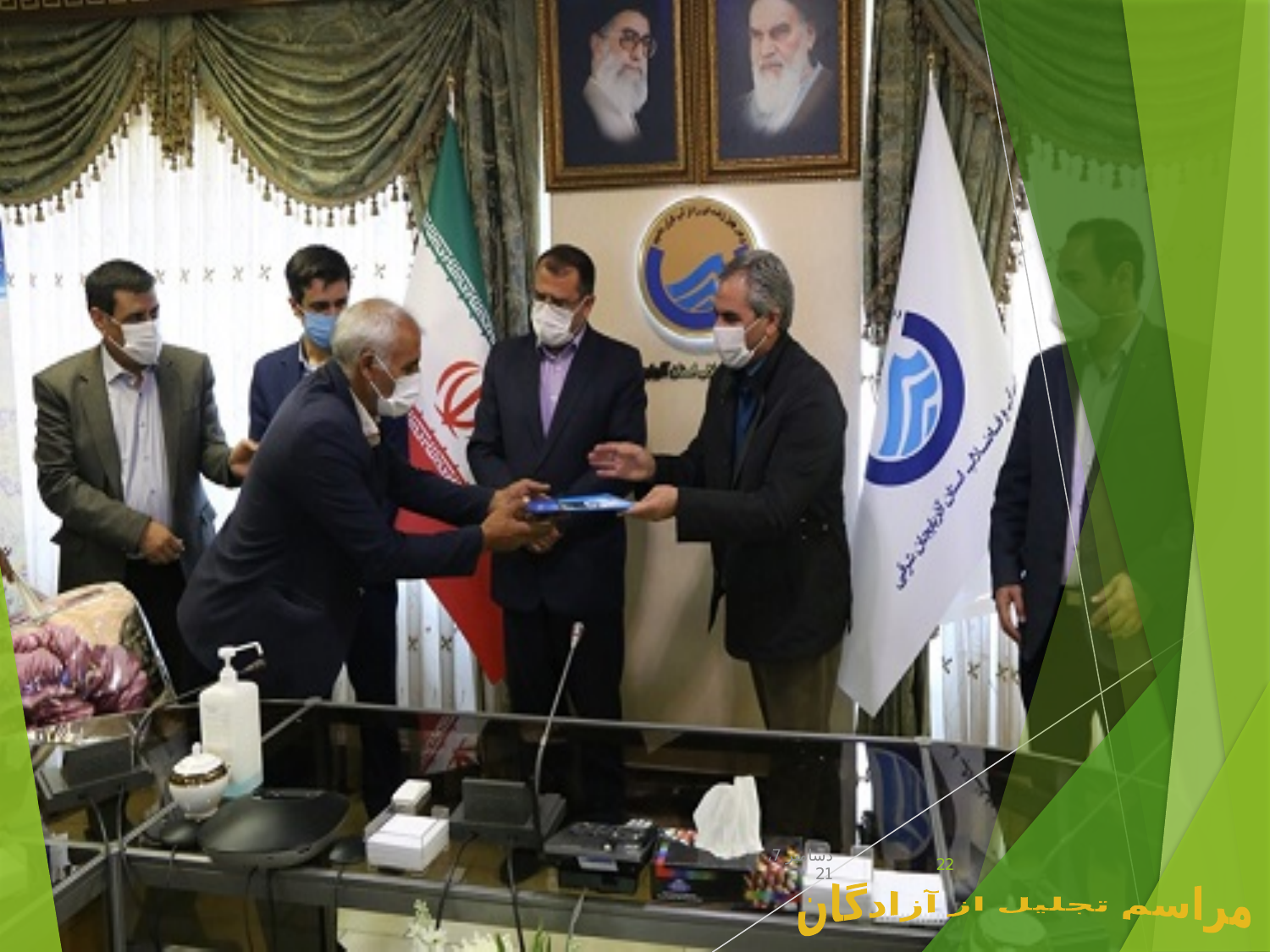

دسامبر 7، 21
22
مراسم تجلیل از آزادگان